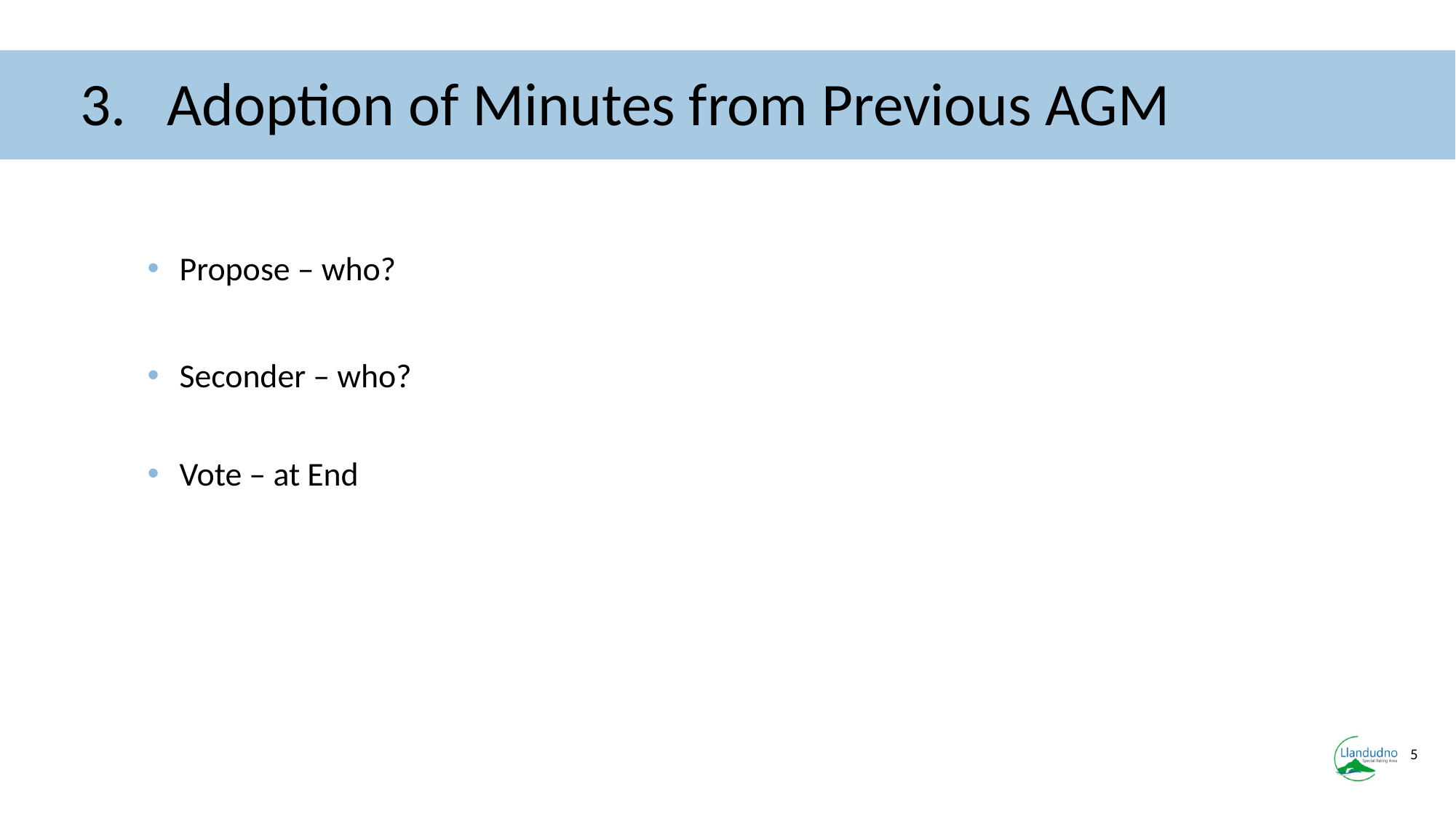

# 3.   Adoption of Minutes from Previous AGM

Propose – who?

Seconder – who?

Vote – at End
5